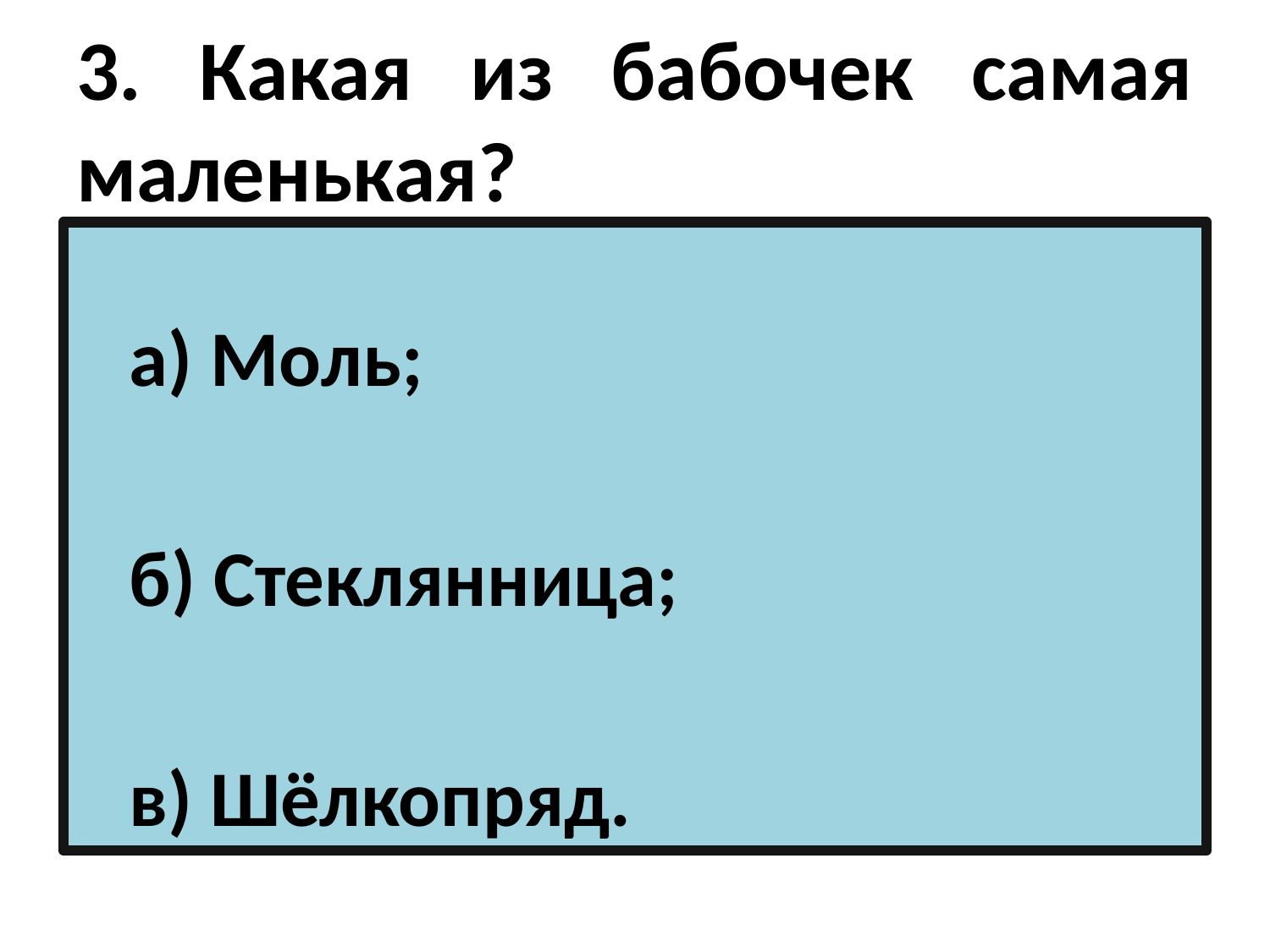

# 3. Какая из бабочек самая маленькая?

   а) Моль;

   б) Стеклянница;

   в) Шёлкопряд.